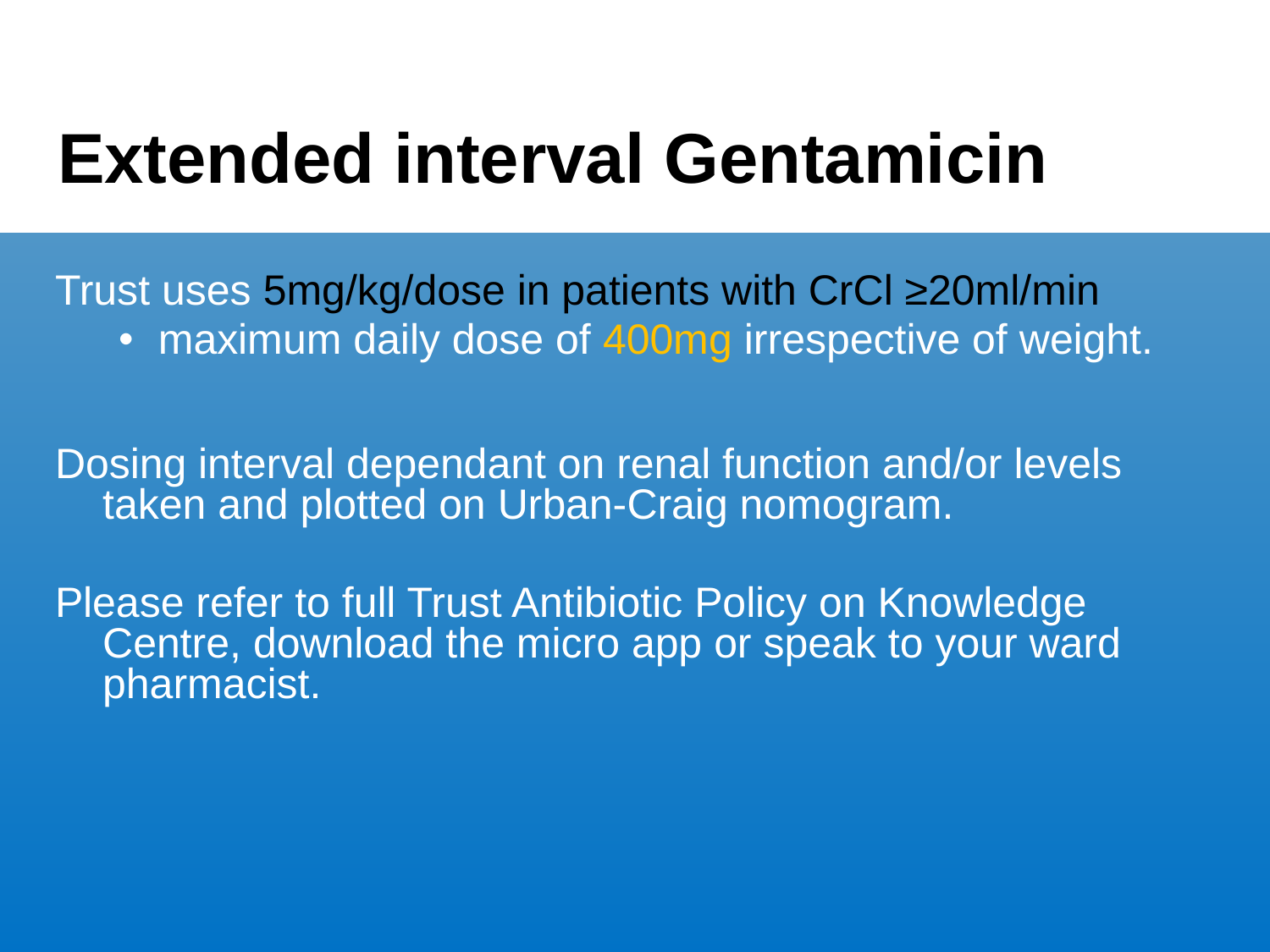

Extended interval Gentamicin
Trust uses 5mg/kg/dose in patients with CrCl ≥20ml/min
maximum daily dose of 400mg irrespective of weight.

Dosing interval dependant on renal function and/or levels taken and plotted on Urban-Craig nomogram.

Please refer to full Trust Antibiotic Policy on Knowledge Centre, download the micro app or speak to your ward pharmacist.